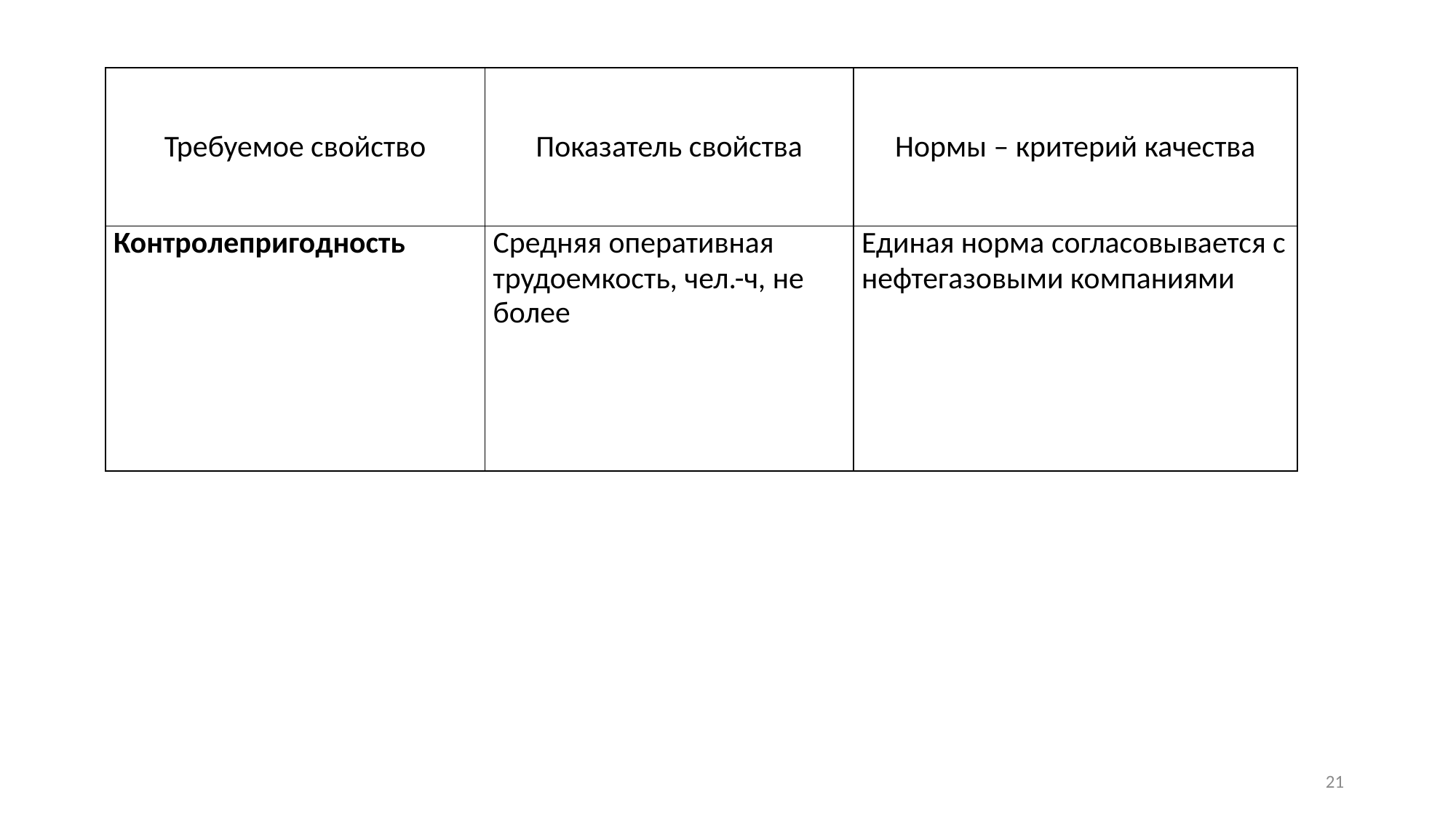

| Требуемое свойство | Показатель свойства | Нормы – критерий качества |
| --- | --- | --- |
| Контролепригодность | Средняя оперативная трудоемкость, чел.-ч, не более | Единая норма согласовывается с нефтегазовыми компаниями |
21